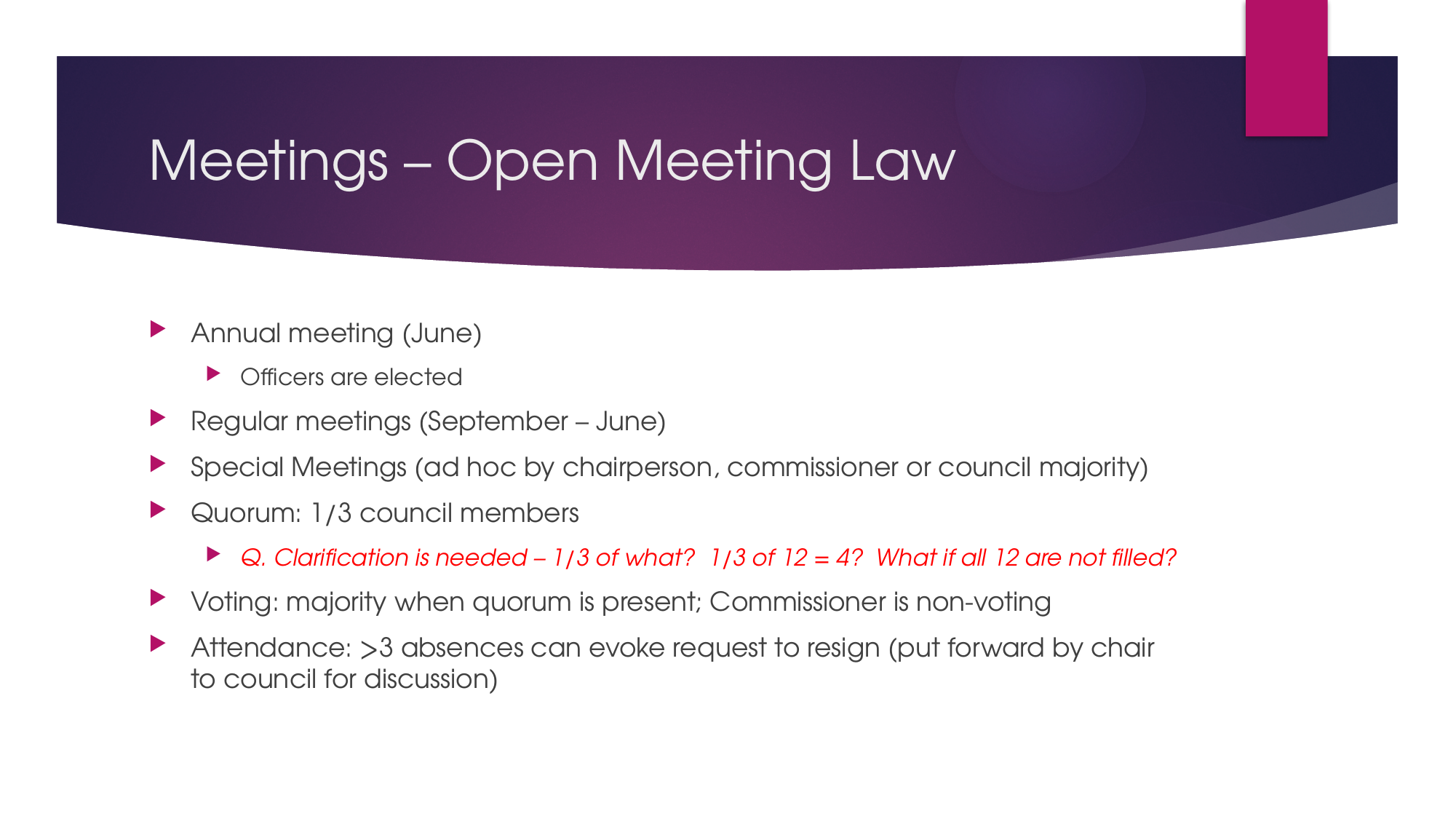

# Meetings – Open Meeting Law
Annual meeting (June)
Officers are elected
Regular meetings (September – June)
Special Meetings (ad hoc by chairperson, commissioner or council majority)
Quorum: 1/3 council members
Q. Clarification is needed – 1/3 of what?  1/3 of 12 = 4?  What if all 12 are not filled?
Voting: majority when quorum is present; Commissioner is non-voting
Attendance: >3 absences can evoke request to resign (put forward by chair to council for discussion)